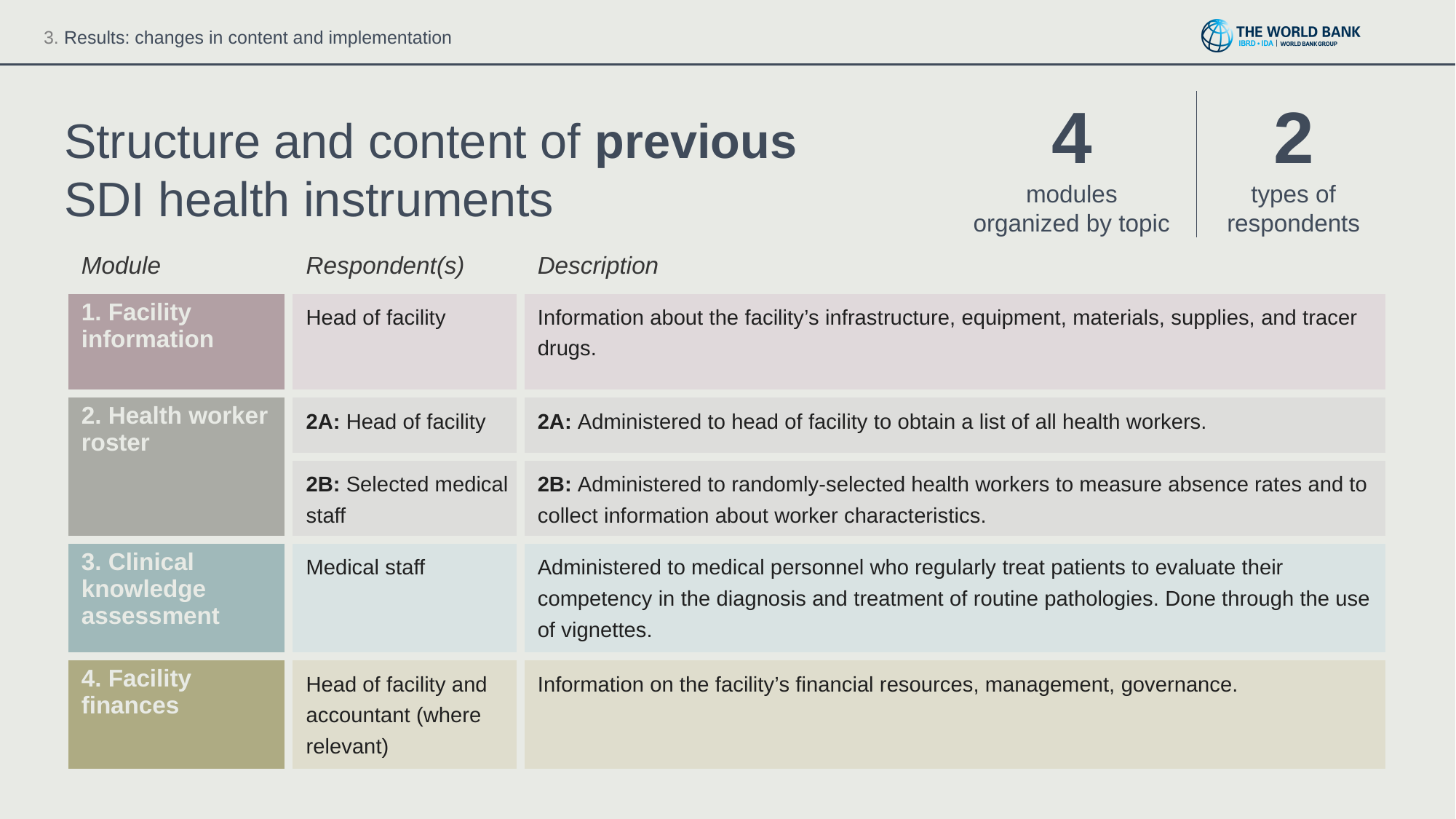

4
2
Structure and content of previous SDI health instruments
modules organized by topic
types of respondents
| Module | Respondent(s) | Description |
| --- | --- | --- |
| 1. Facility information | Head of facility | Information about the facility’s infrastructure, equipment, materials, supplies, and tracer drugs. |
| 2. Health worker roster | 2A: Head of facility | 2A: Administered to head of facility to obtain a list of all health workers. |
|  | 2B: Selected medical staff | 2B: Administered to randomly-selected health workers to measure absence rates and to collect information about worker characteristics. |
| 3. Clinical knowledge assessment | Medical staff | Administered to medical personnel who regularly treat patients to evaluate their competency in the diagnosis and treatment of routine pathologies. Done through the use of vignettes. |
| 4. Facility finances | Head of facility and accountant (where relevant) | Information on the facility’s financial resources, management, governance. |